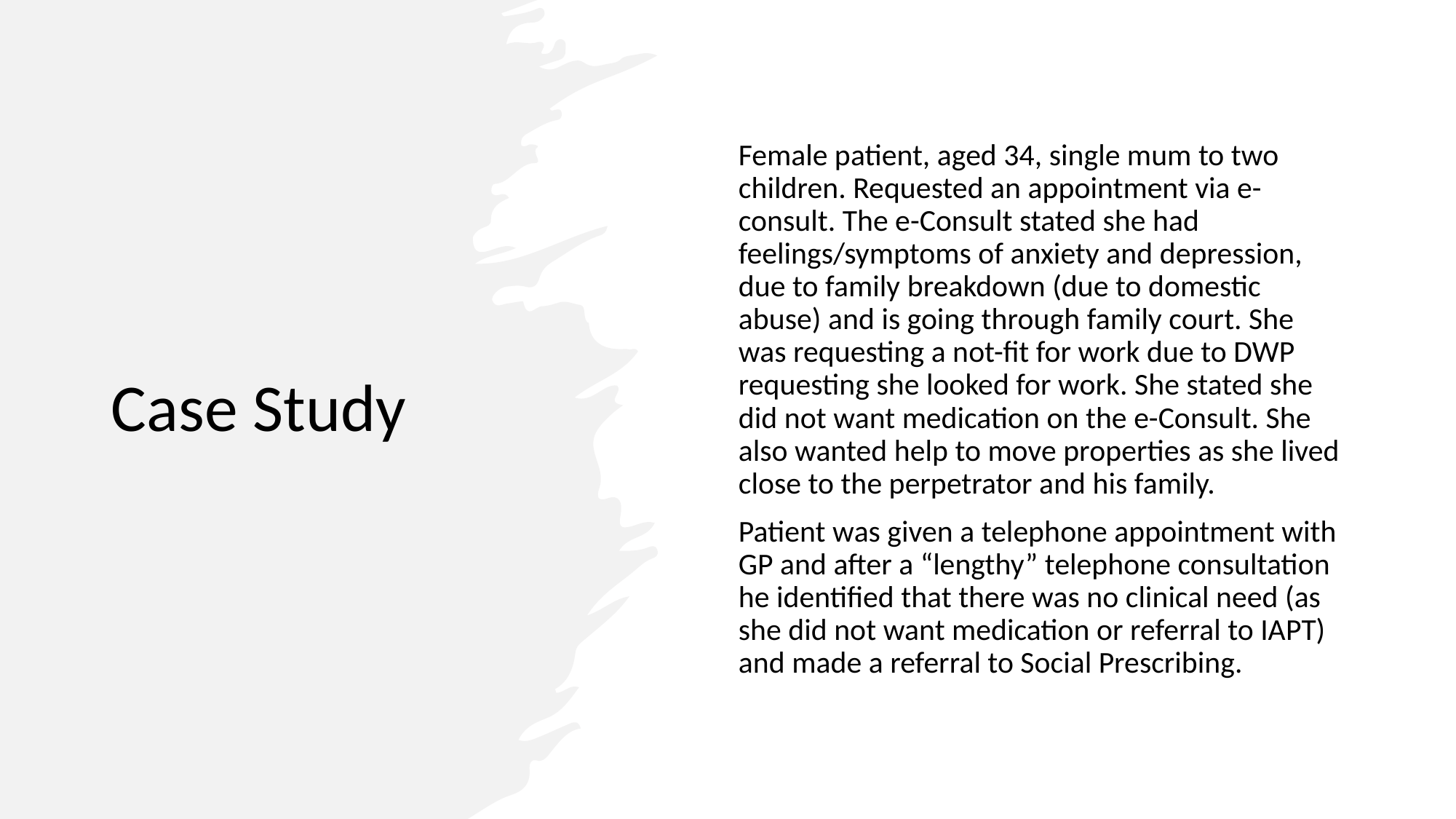

# Case Study
Female patient, aged 34, single mum to two children. Requested an appointment via e-consult. The e-Consult stated she had feelings/symptoms of anxiety and depression, due to family breakdown (due to domestic abuse) and is going through family court. She was requesting a not-fit for work due to DWP requesting she looked for work. She stated she did not want medication on the e-Consult. She also wanted help to move properties as she lived close to the perpetrator and his family.
Patient was given a telephone appointment with GP and after a “lengthy” telephone consultation he identified that there was no clinical need (as she did not want medication or referral to IAPT) and made a referral to Social Prescribing.